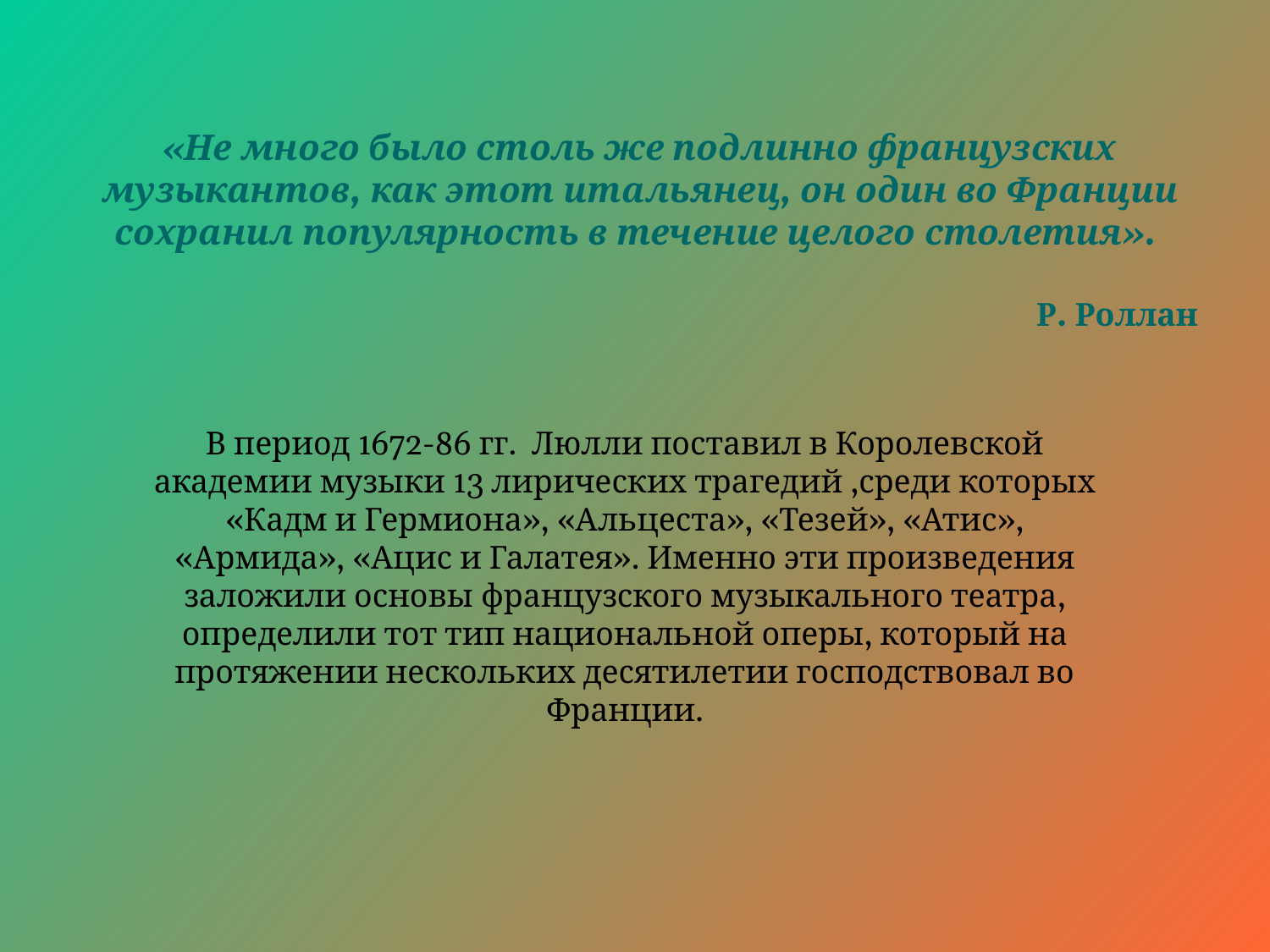

«Не много было столь же подлинно французских музыкантов, как этот итальянец, он один во Франции сохранил популярность в течение целого столетия».
Р. Роллан
В период 1672-86 гг.  Люлли поставил в Королевской академии музыки 13 лирических трагедий ,среди которых «Кадм и Гермиона», «Альцеста», «Тезей», «Атис», «Армида», «Ацис и Галатея». Именно эти произведения заложили основы французского музыкального театра, определили тот тип национальной оперы, который на протяжении нескольких десятилетии господствовал во Франции.